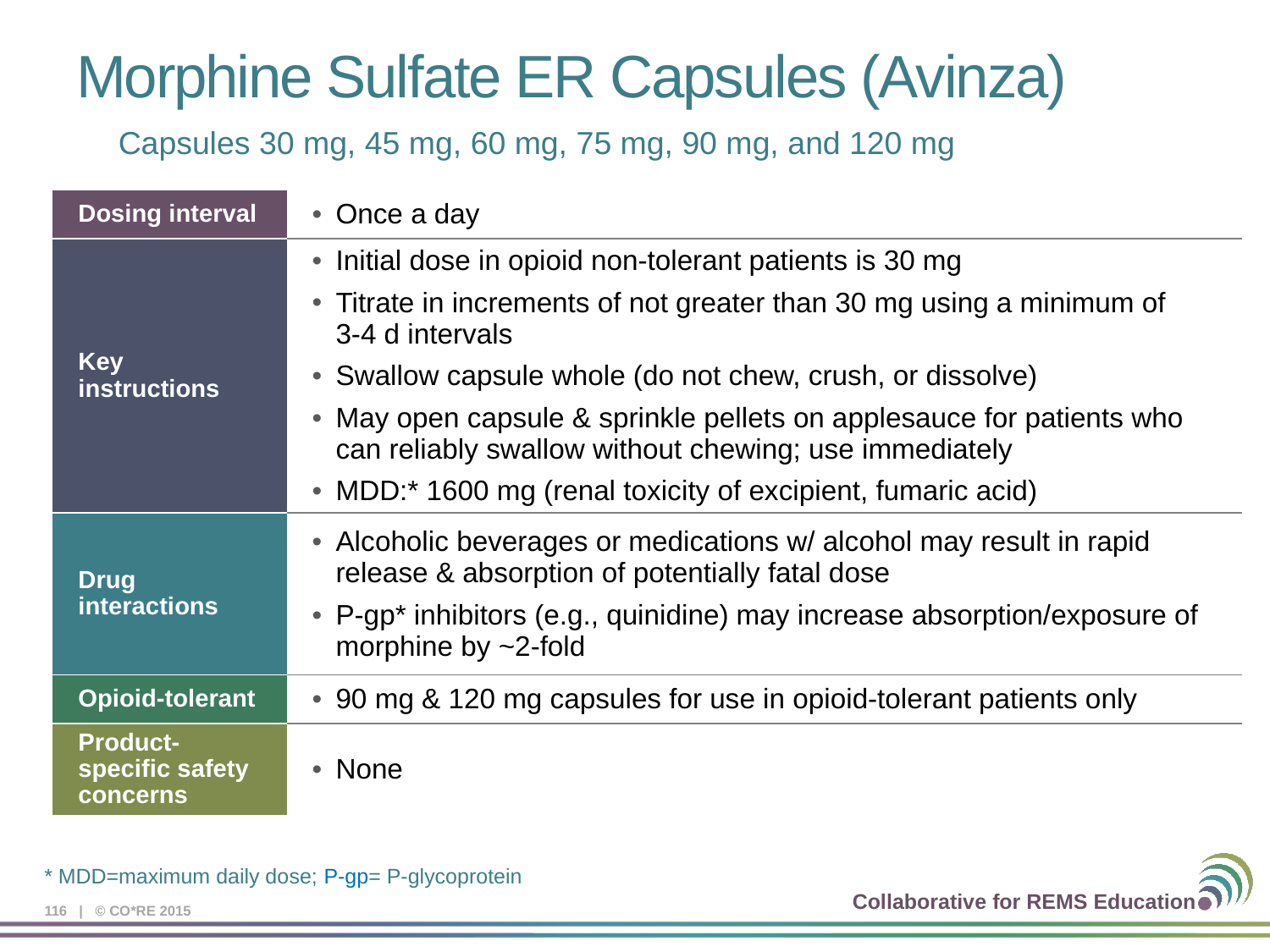

# Morphine Sulfate ER Capsules (Avinza)
Capsules 30 mg, 45 mg, 60 mg, 75 mg, 90 mg, and 120 mg
| Dosing interval | Once a day |
| --- | --- |
| Key instructions | Initial dose in opioid non-tolerant patients is 30 mg Titrate in increments of not greater than 30 mg using a minimum of 3-4 d intervals Swallow capsule whole (do not chew, crush, or dissolve) May open capsule & sprinkle pellets on applesauce for patients who can reliably swallow without chewing; use immediately MDD:\* 1600 mg (renal toxicity of excipient, fumaric acid) |
| Drug interactions | Alcoholic beverages or medications w/ alcohol may result in rapid release & absorption of potentially fatal dose P-gp\* inhibitors (e.g., quinidine) may increase absorption/exposure of morphine by ~2-fold |
| Opioid-tolerant | 90 mg & 120 mg capsules for use in opioid-tolerant patients only |
| Product-specific safety concerns | None |
* MDD=maximum daily dose; P-gp= P-glycoprotein
116   |   © CO*RE 2015